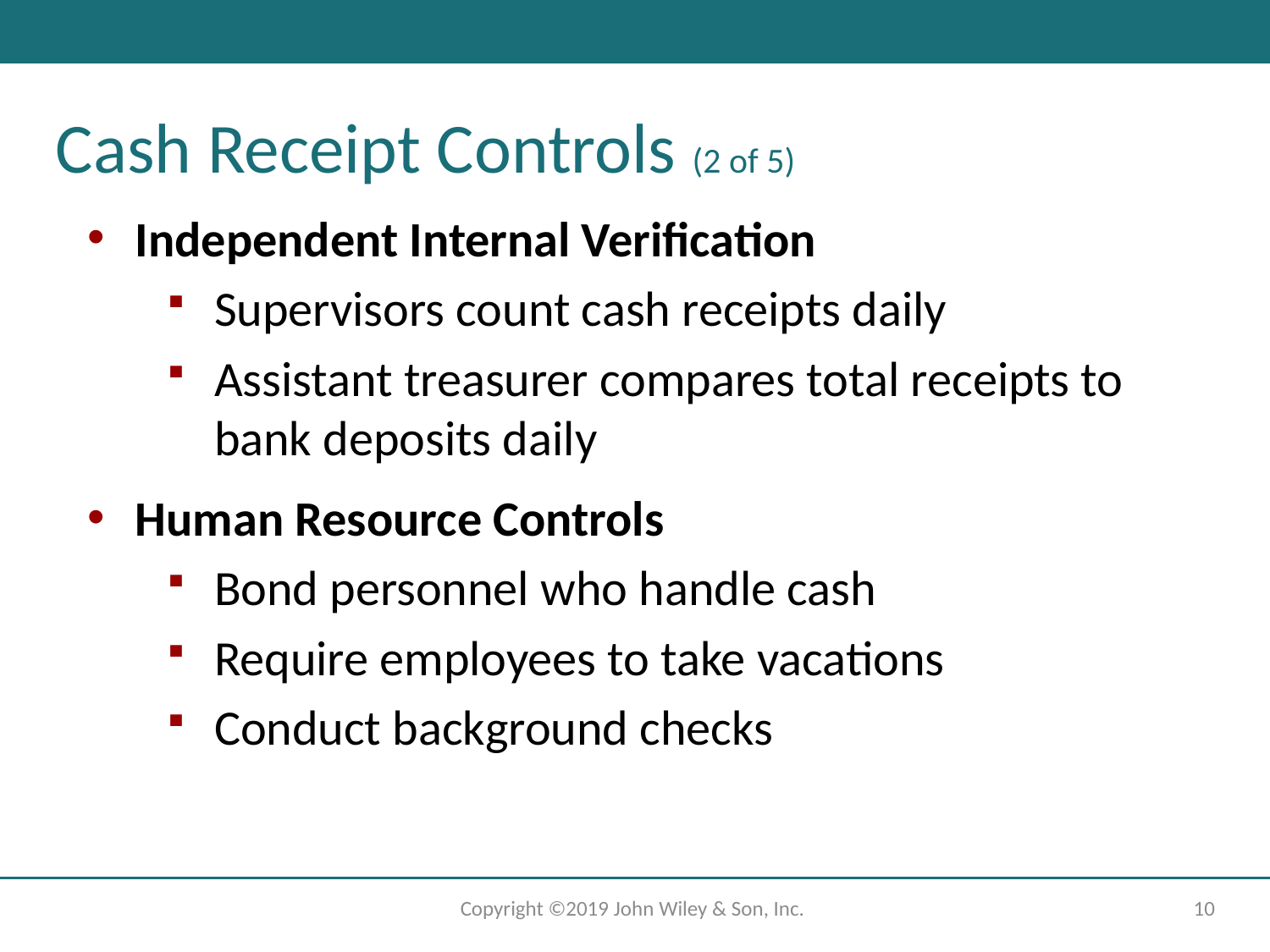

Cash Receipt Controls (2 of 5)
Independent Internal Verification
Supervisors count cash receipts daily
Assistant treasurer compares total receipts to bank deposits daily
Human Resource Controls
Bond personnel who handle cash
Require employees to take vacations
Conduct background checks
Copyright ©2019 John Wiley & Son, Inc.
10